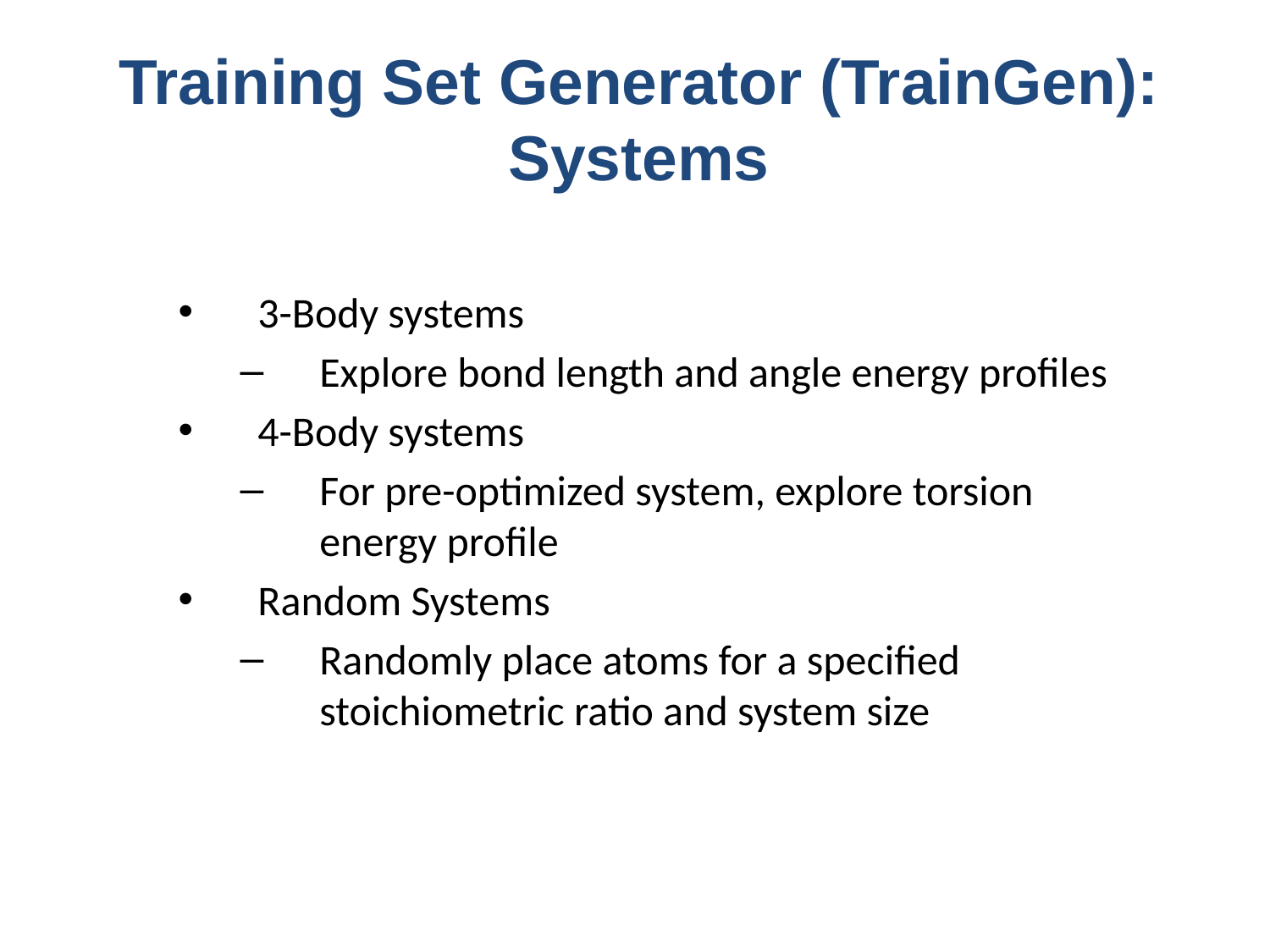

# Training Set Generator (TrainGen): Systems
3-Body systems
Explore bond length and angle energy profiles
4-Body systems
For pre-optimized system, explore torsion energy profile
Random Systems
Randomly place atoms for a specified stoichiometric ratio and system size